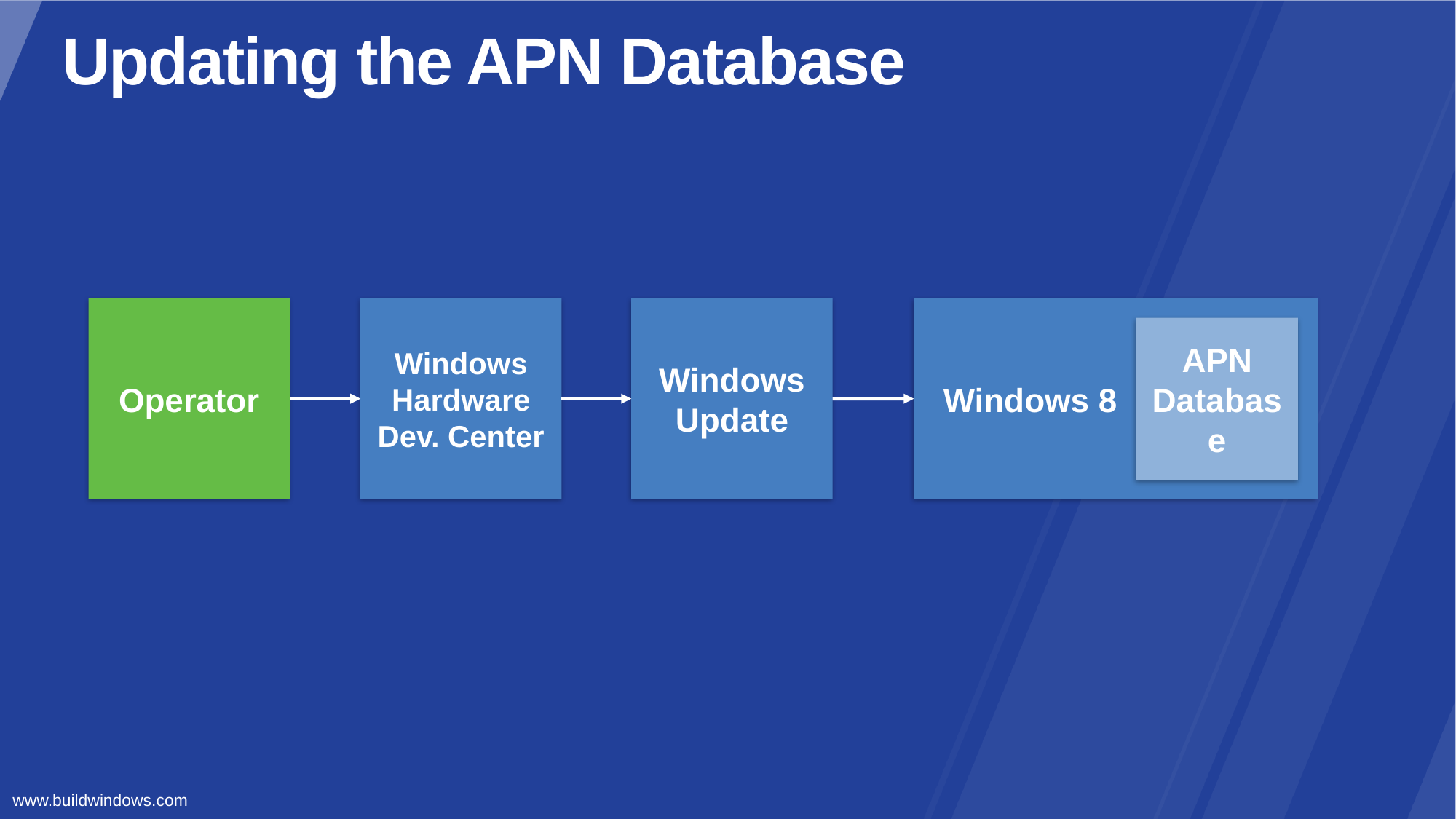

# Updating the APN Database
Operator
Windows Hardware Dev. Center
Windows Update
  Windows 8
APN Database